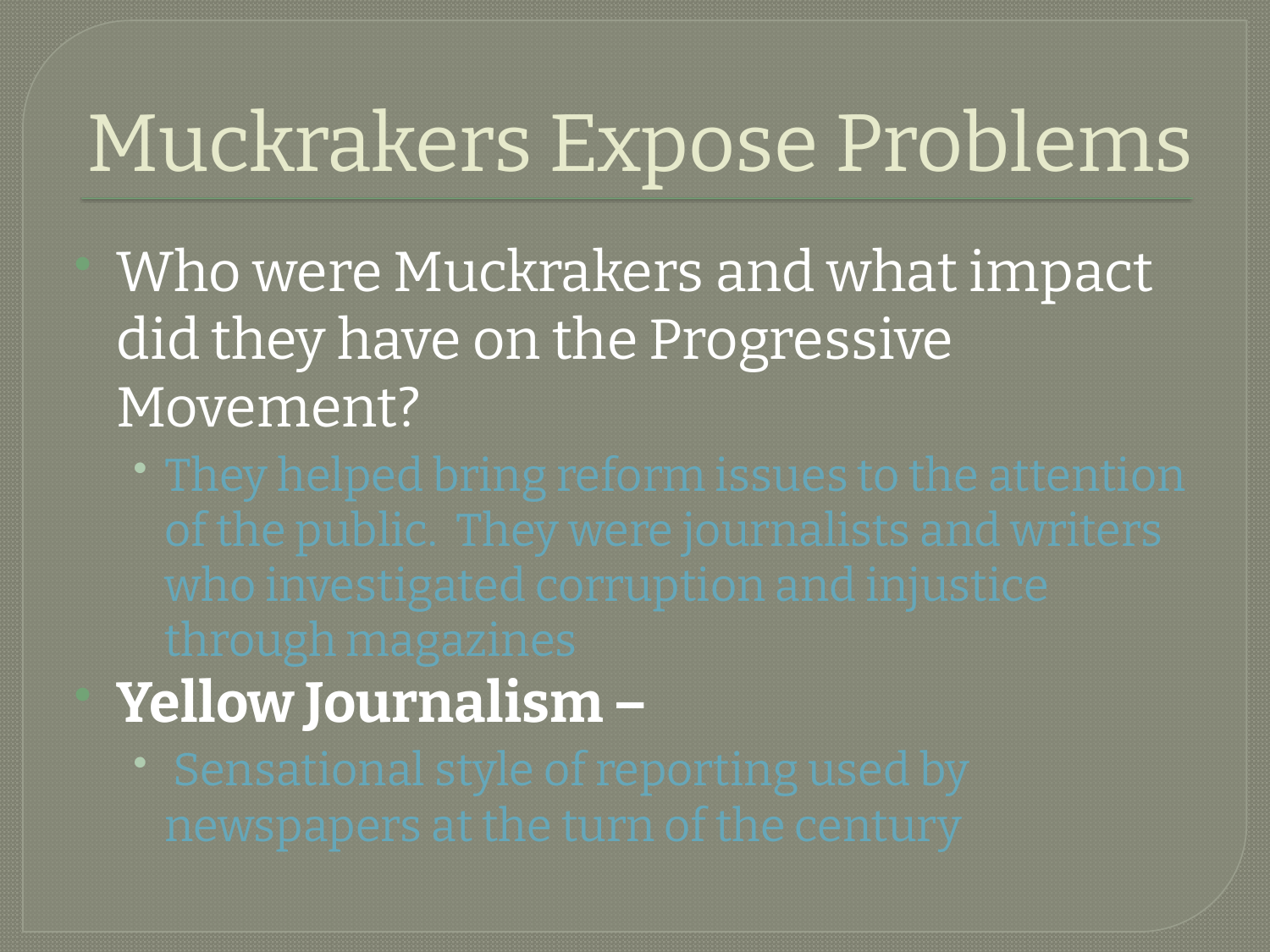

# Muckrakers Expose Problems
Who were Muckrakers and what impact did they have on the Progressive Movement?
They helped bring reform issues to the attention of the public.  They were journalists and writers who investigated corruption and injustice through magazines
Yellow Journalism –
 Sensational style of reporting used by newspapers at the turn of the century